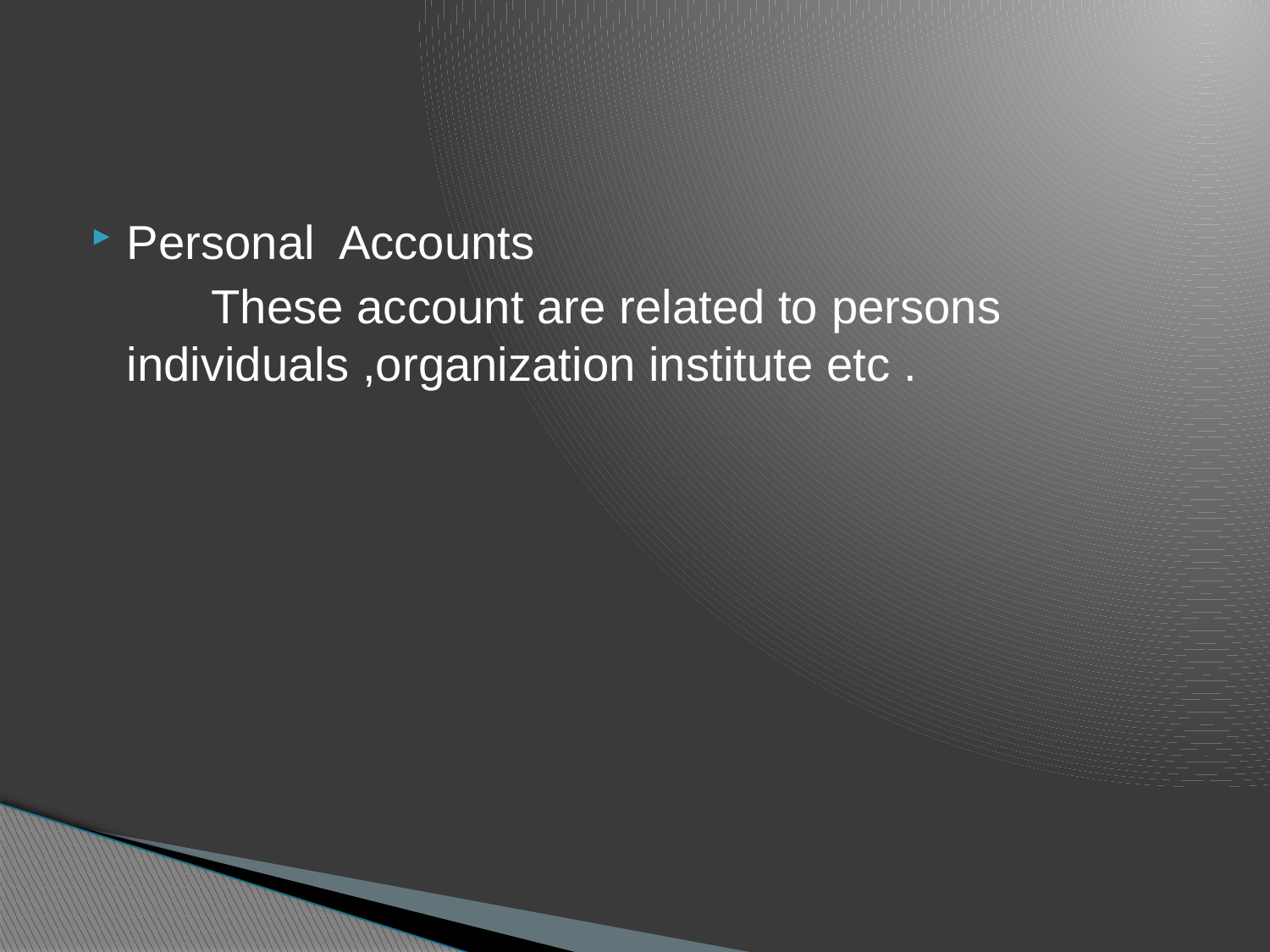

Personal  Accounts
         These account are related to persons individuals ,organization institute etc .